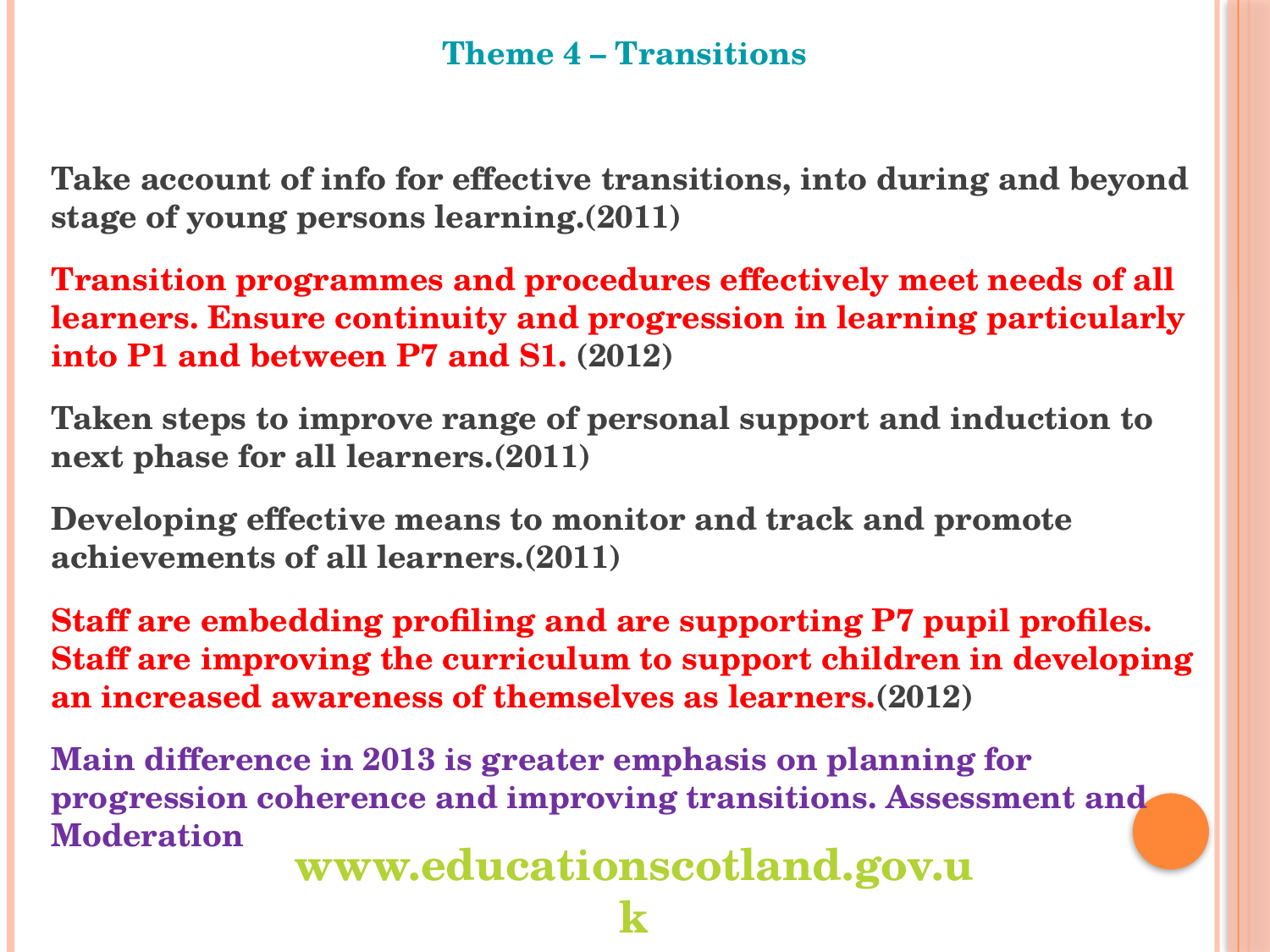

Theme 4 – Transitions

Take account of info for effective transitions, into during and beyond stage of young persons learning.(2011)
Transition programmes and procedures effectively meet needs of all learners. Ensure continuity and progression in learning particularly into P1 and between P7 and S1. (2012)
Taken steps to improve range of personal support and induction to next phase for all learners.(2011)
Developing effective means to monitor and track and promote achievements of all learners.(2011)
Staff are embedding profiling and are supporting P7 pupil profiles. Staff are improving the curriculum to support children in developing an increased awareness of themselves as learners.(2012)
Main difference in 2013 is greater emphasis on planning for progression coherence and improving transitions. Assessment and Moderation

www.educationscotland.gov.uk